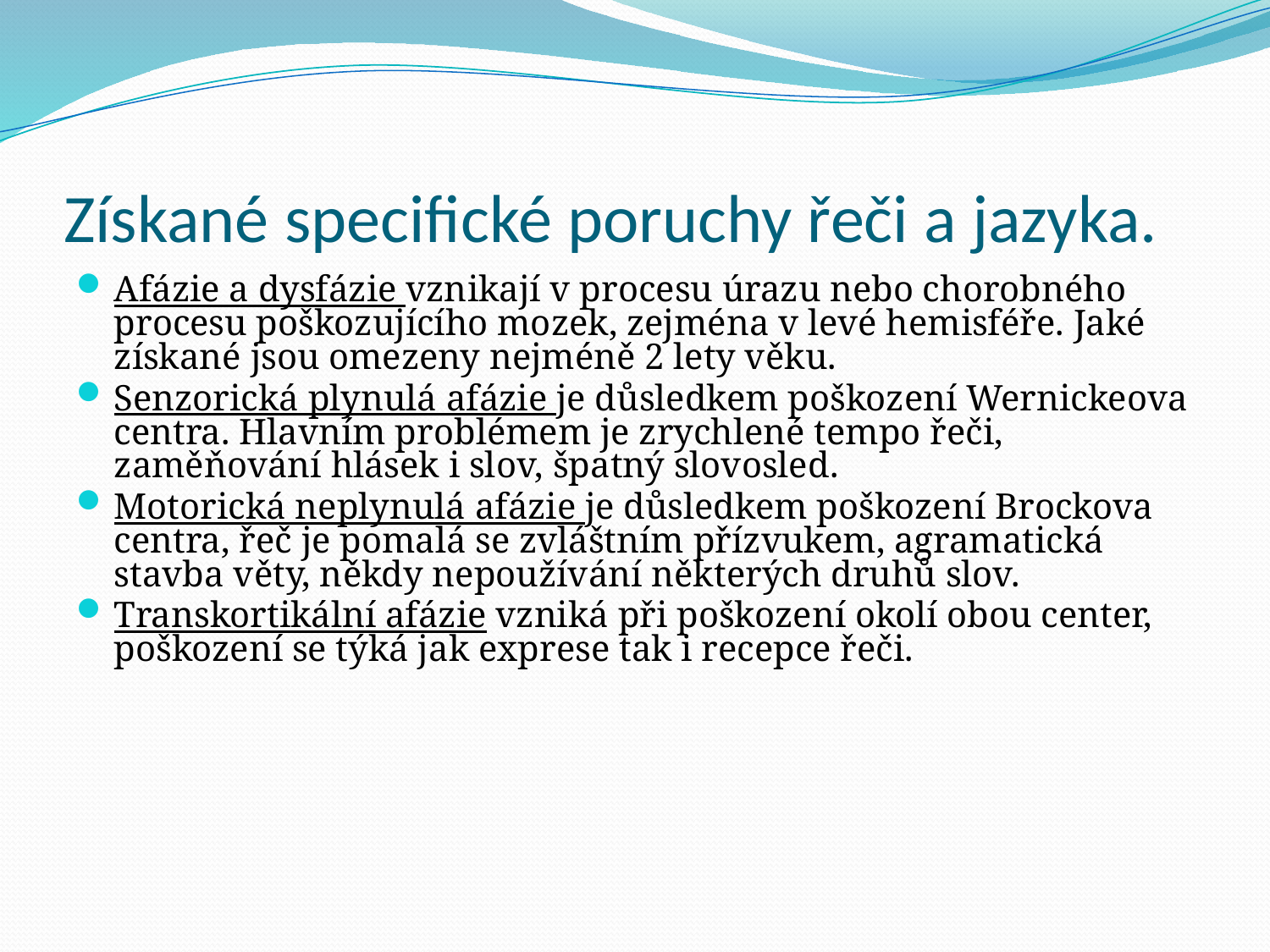

# Získané specifické poruchy řeči a jazyka.
Afázie a dysfázie vznikají v procesu úrazu nebo chorobného procesu poškozujícího mozek, zejména v levé hemisféře. Jaké získané jsou omezeny nejméně 2 lety věku.
Senzorická plynulá afázie je důsledkem poškození Wernickeova centra. Hlavním problémem je zrychlené tempo řeči, zaměňování hlásek i slov, špatný slovosled.
Motorická neplynulá afázie je důsledkem poškození Brockova centra, řeč je pomalá se zvláštním přízvukem, agramatická stavba věty, někdy nepoužívání některých druhů slov.
Transkortikální afázie vzniká při poškození okolí obou center, poškození se týká jak exprese tak i recepce řeči.